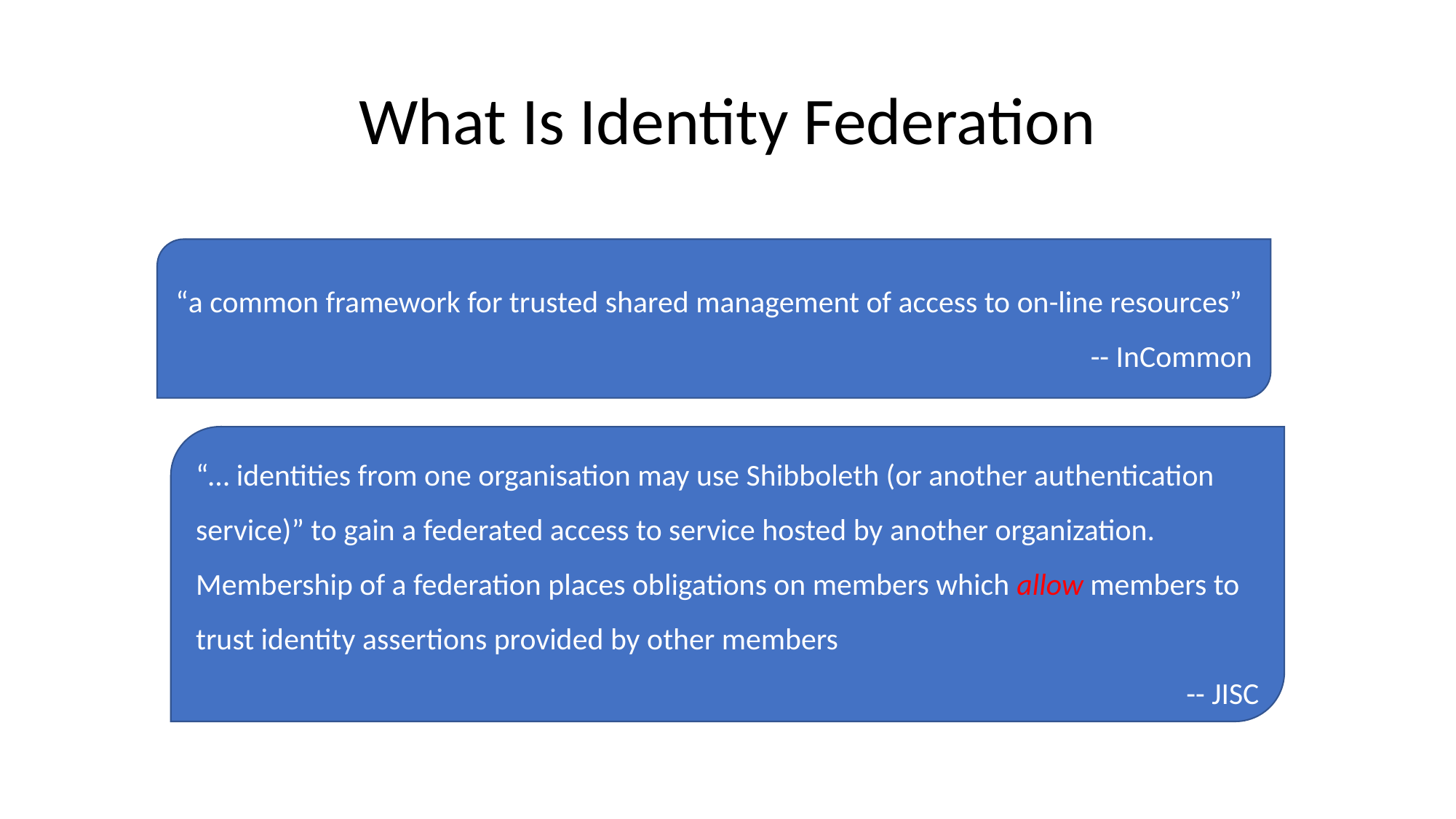

# What Is Identity Federation

“a common framework for trusted shared management of access to on-line resources”
-- InCommon
“… identities from one organisation may use Shibboleth (or another authentication service)” to gain a federated access to service hosted by another organization. Membership of a federation places obligations on members which allow members to trust identity assertions provided by other members
-- JISC